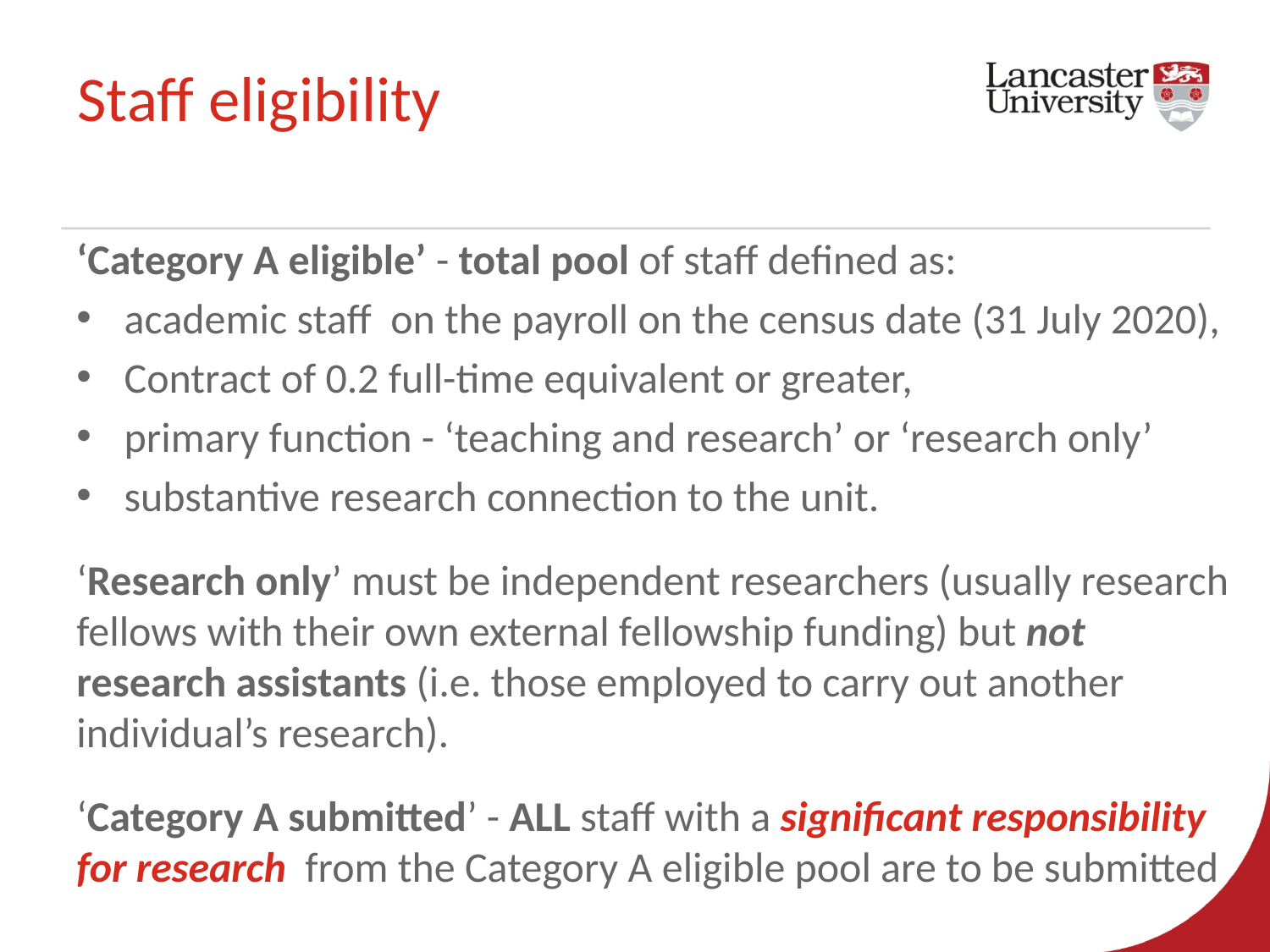

# Staff eligibility
‘Category A eligible’ - total pool of staff defined as:
academic staff  on the payroll on the census date (31 July 2020),
Contract of 0.2 full-time equivalent or greater,
primary function - ‘teaching and research’ or ‘research only’
substantive research connection to the unit.

‘Research only’ must be independent researchers (usually research fellows with their own external fellowship funding) but not research assistants (i.e. those employed to carry out another individual’s research).

‘Category A submitted’ - ALL staff with a significant responsibility for research  from the Category A eligible pool are to be submitted